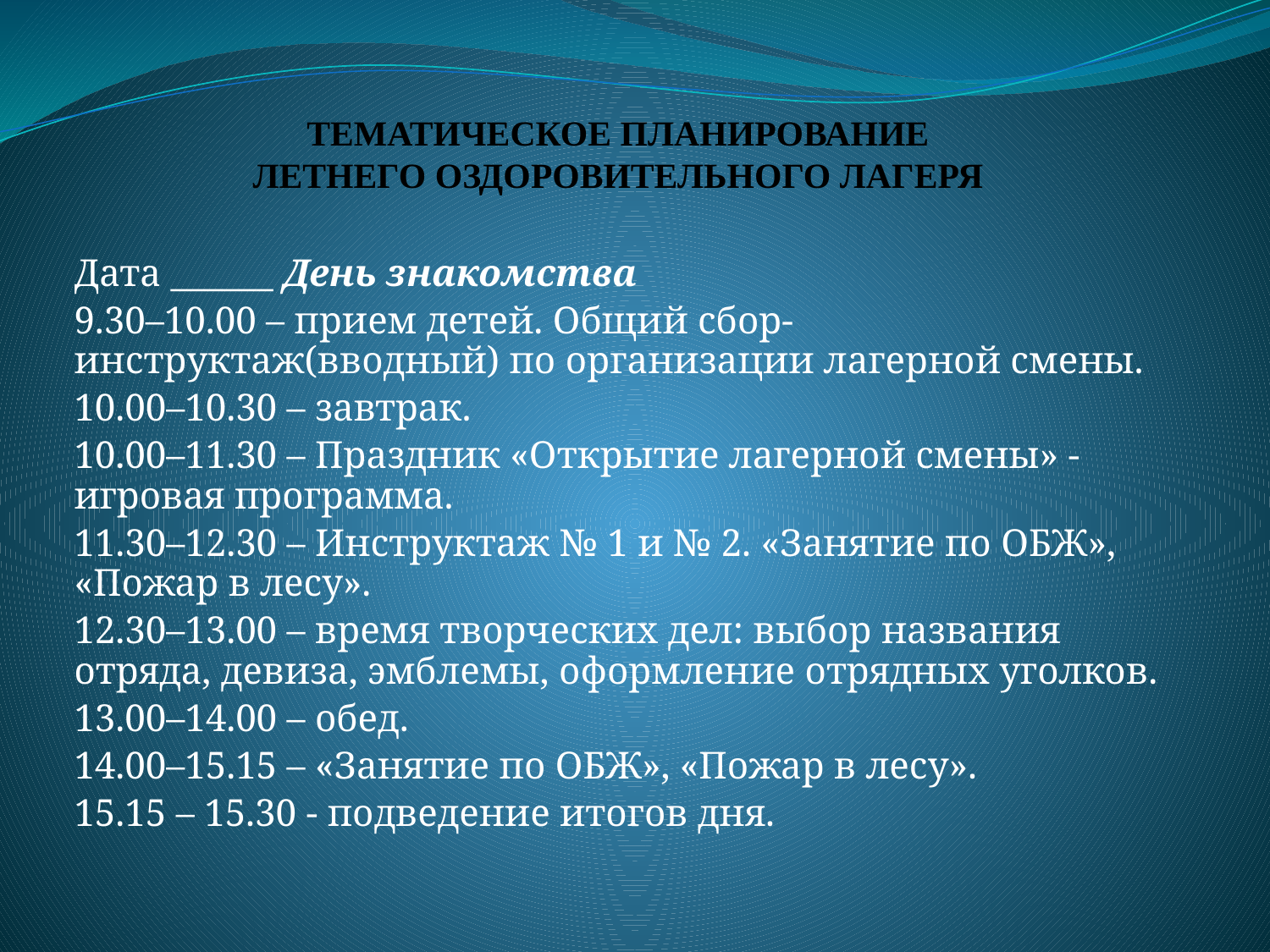

# ТЕМАТИЧЕСКОЕ ПЛАНИРОВАНИЕ ЛЕТНЕГО ОЗДОРОВИТЕЛЬНОГО ЛАГЕРЯ
Дата ______ День знакомства
9.30–10.00 – прием детей. Общий сбор-инструктаж(вводный) по организации лагерной смены.
10.00–10.30 – завтрак.
10.00–11.30 – Праздник «Открытие лагерной смены» - игровая программа.
11.30–12.30 – Инструктаж № 1 и № 2. «Занятие по ОБЖ», «Пожар в лесу».
12.30–13.00 – время творческих дел: выбор названия отряда, девиза, эмблемы, оформление отрядных уголков.
13.00–14.00 – обед.
14.00–15.15 – «Занятие по ОБЖ», «Пожар в лесу».
15.15 – 15.30 - подведение итогов дня.